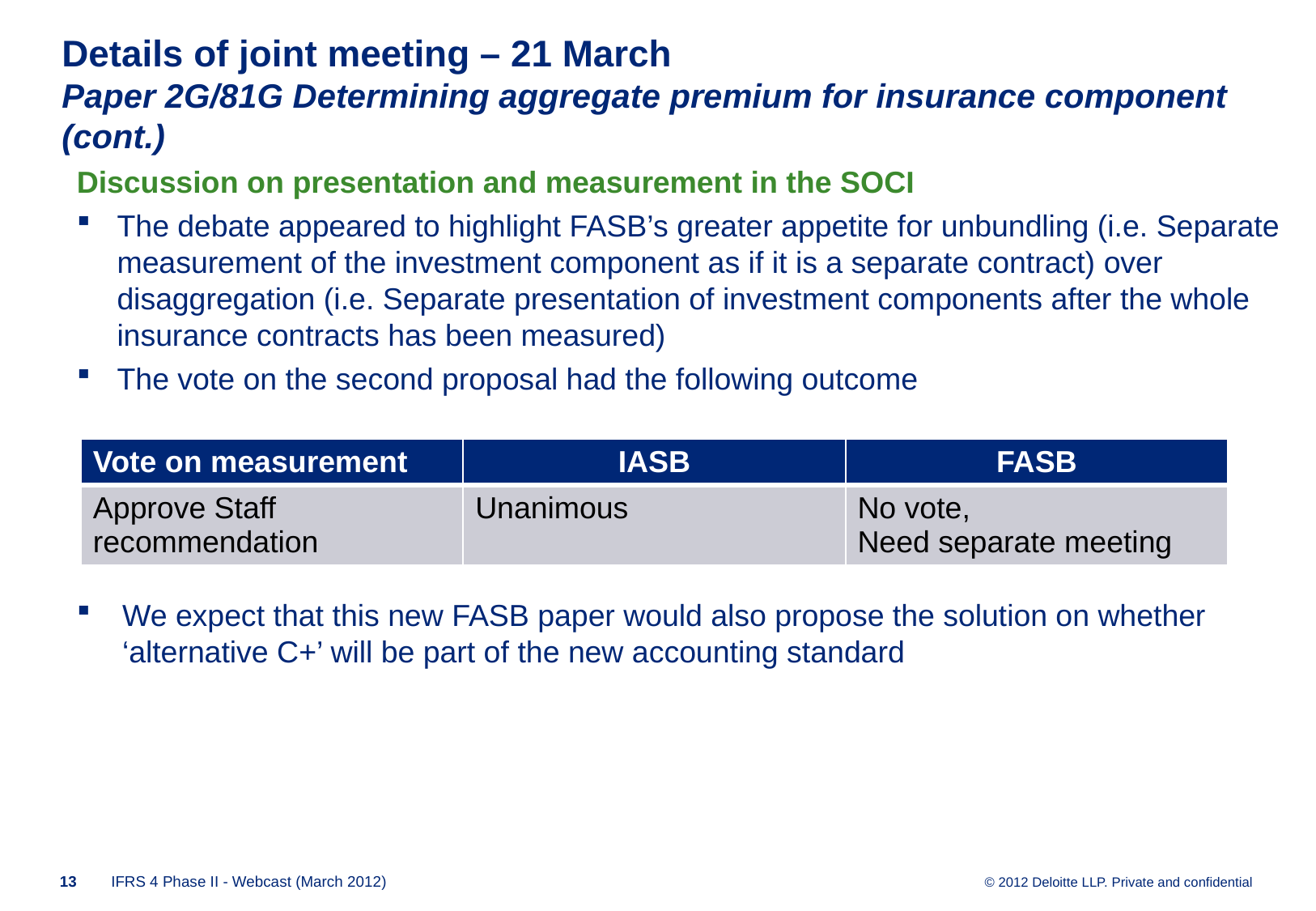

# Details of joint meeting – 21 March Paper 2G/81G Determining aggregate premium for insurance component (cont.)
Discussion on presentation and measurement in the SOCI
The debate appeared to highlight FASB’s greater appetite for unbundling (i.e. Separate measurement of the investment component as if it is a separate contract) over disaggregation (i.e. Separate presentation of investment components after the whole insurance contracts has been measured)
The vote on the second proposal had the following outcome

We expect that this new FASB paper would also propose the solution on whether ‘alternative C+’ will be part of the new accounting standard
| Vote on measurement | IASB | FASB |
| --- | --- | --- |
| Approve Staff recommendation | Unanimous | No vote, Need separate meeting |
13
IFRS 4 Phase II - Webcast (March 2012)